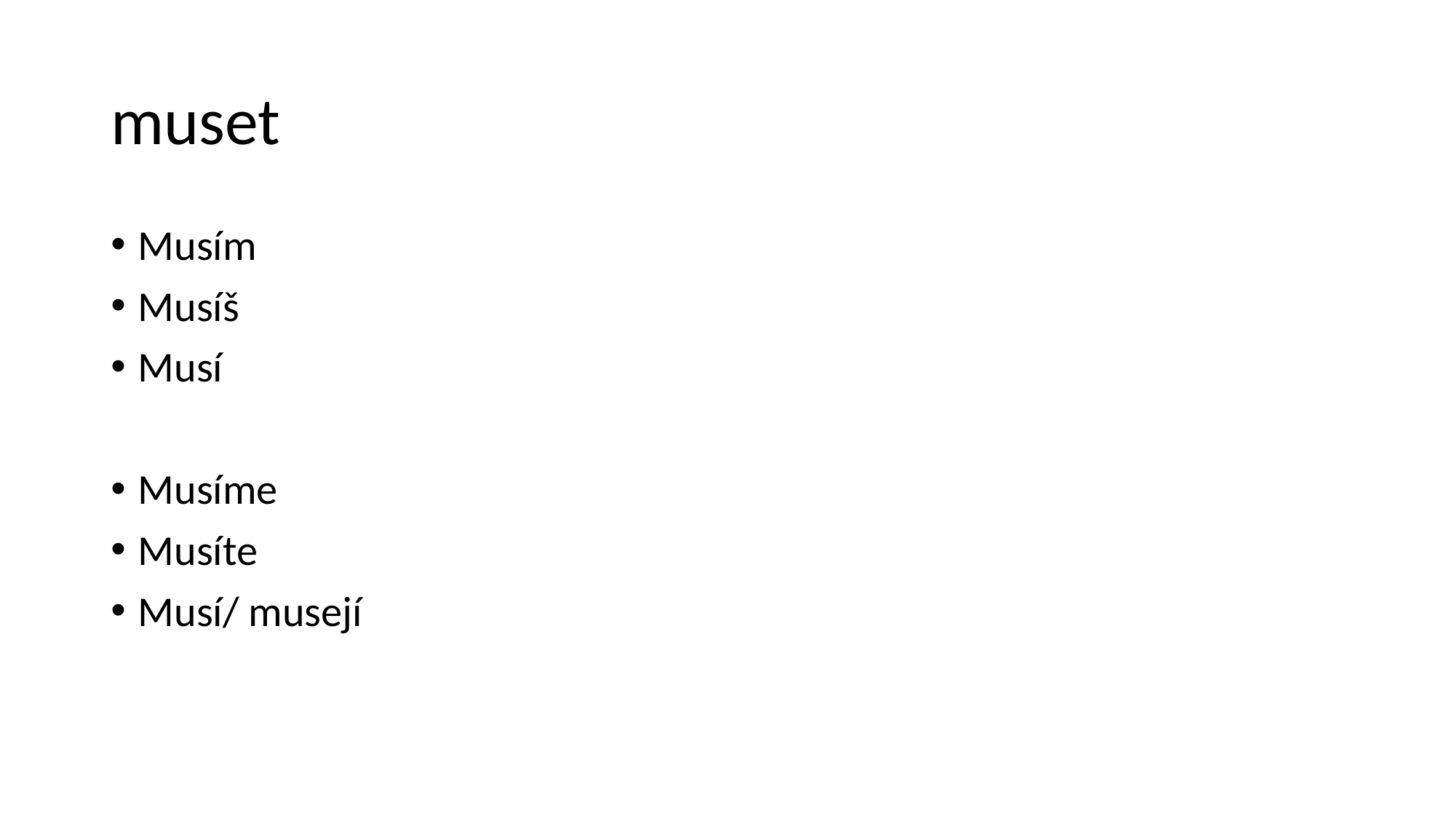

# muset
Musím
Musíš
Musí

Musíme
Musíte
Musí/ musejí